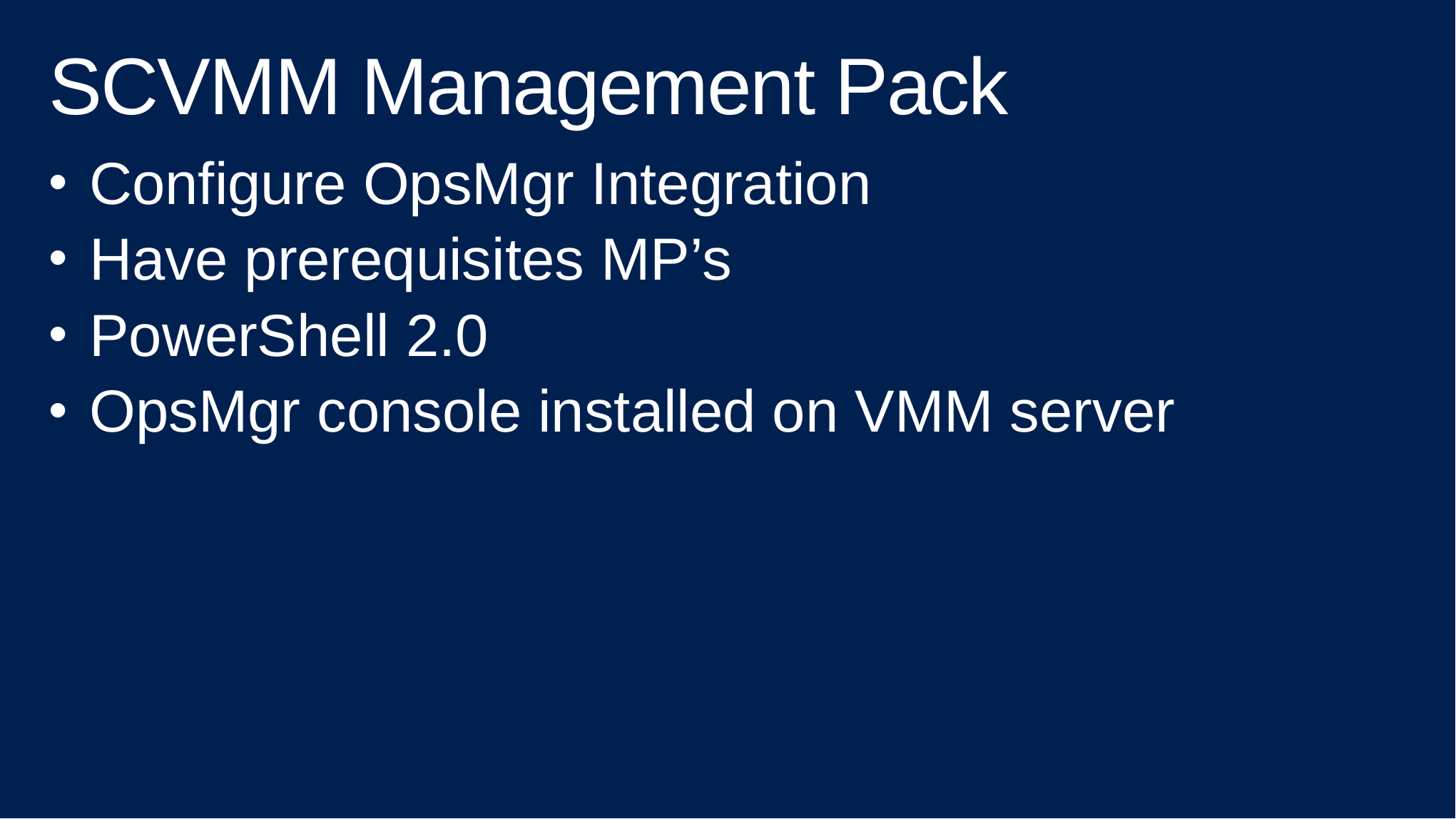

# SCVMM Management Pack
Configure OpsMgr Integration
Have prerequisites MP’s
PowerShell 2.0
OpsMgr console installed on VMM server